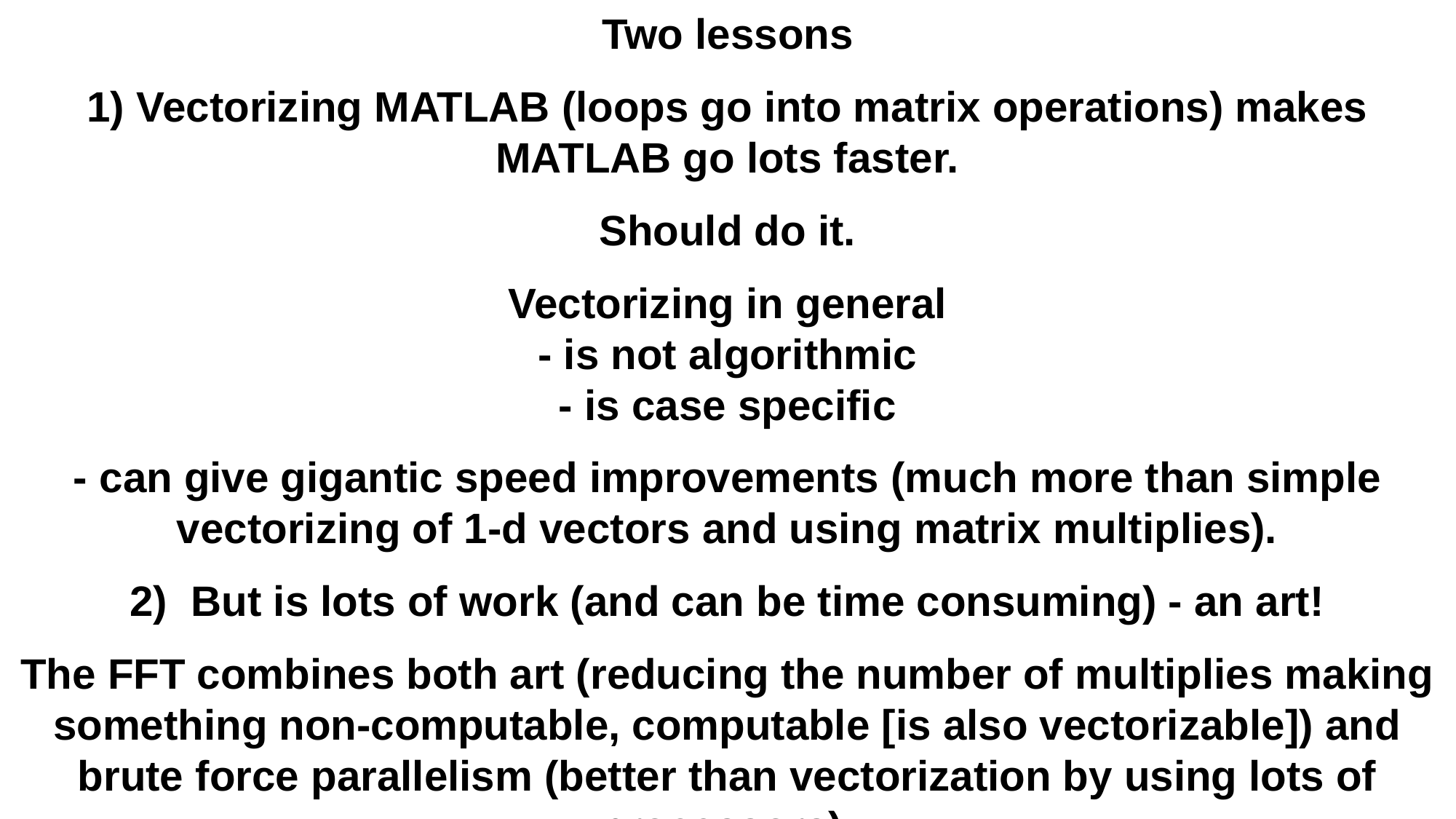

Two lessons

1) Vectorizing MATLAB (loops go into matrix operations) makes MATLAB go lots faster.

Should do it.

Vectorizing in general
- is not algorithmic
- is case specific

- can give gigantic speed improvements (much more than simple vectorizing of 1-d vectors and using matrix multiplies).

2)  But is lots of work (and can be time consuming) - an art!

The FFT combines both art (reducing the number of multiplies making something non-computable, computable [is also vectorizable]) and brute force parallelism (better than vectorization by using lots of processors).